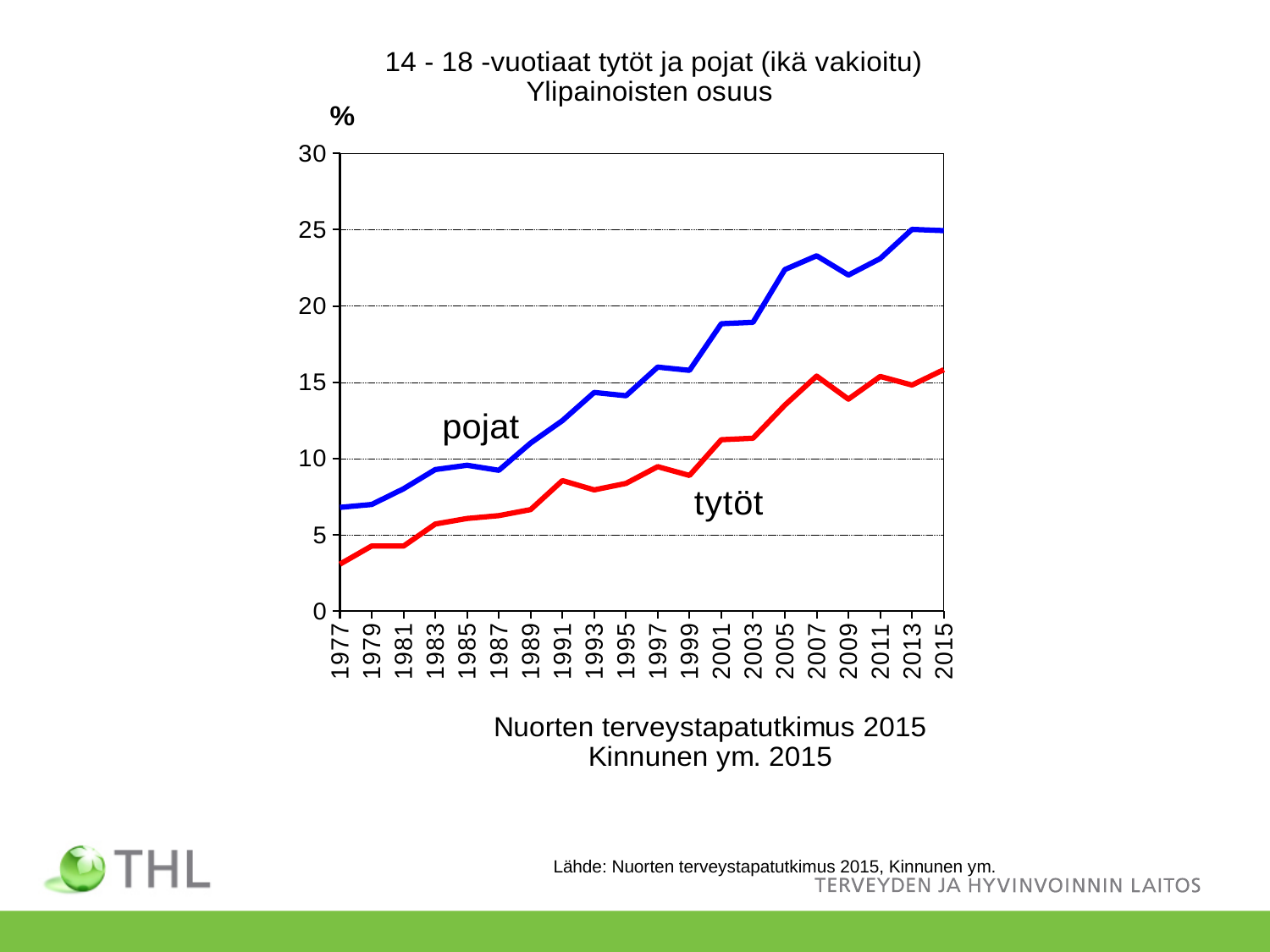

### Chart

| Category |  |  |
|---|---|---|
| 1977 | 6.803530259740936 | 3.0849805011854876 |
| 1979 | 6.994691500129286 | 4.278604814434087 |
| 1981 | 8.022159641119835 | 4.268304326905561 |
| 1983 | 9.283155790810248 | 5.71162749072786 |
| 1985 | 9.567407482345201 | 6.077327580395065 |
| 1987 | 9.23148451139589 | 6.262842665869826 |
| 1989 | 11.01979041560665 | 6.661804356189371 |
| 1991 | 12.488261282964359 | 8.55966519919505 |
| 1993 | 14.334155704854082 | 7.952706126020916 |
| 1995 | 14.120017674861183 | 8.373544862733361 |
| 1997 | 15.994324210491149 | 9.473188533467932 |
| 1999 | 15.78221303280983 | 8.896169894200083 |
| 2001 | 18.83852456870599 | 11.236970628915563 |
| 2003 | 18.930476658452772 | 11.336742000668417 |
| 2005 | 22.386881833987697 | 13.503576451189252 |
| 2007 | 23.290877888550938 | 15.404595385078961 |
| 2009 | 22.026946225340893 | 13.896433144920953 |
| 2011 | 23.109901539003115 | 15.381822412172582 |
| 2013 | 25.01941245840207 | 14.819066002573615 |
| 2015 | 24.937184283887735 | 15.827534299658291 |
Lähde: Nuorten terveystapatutkimus 2015, Kinnunen ym.